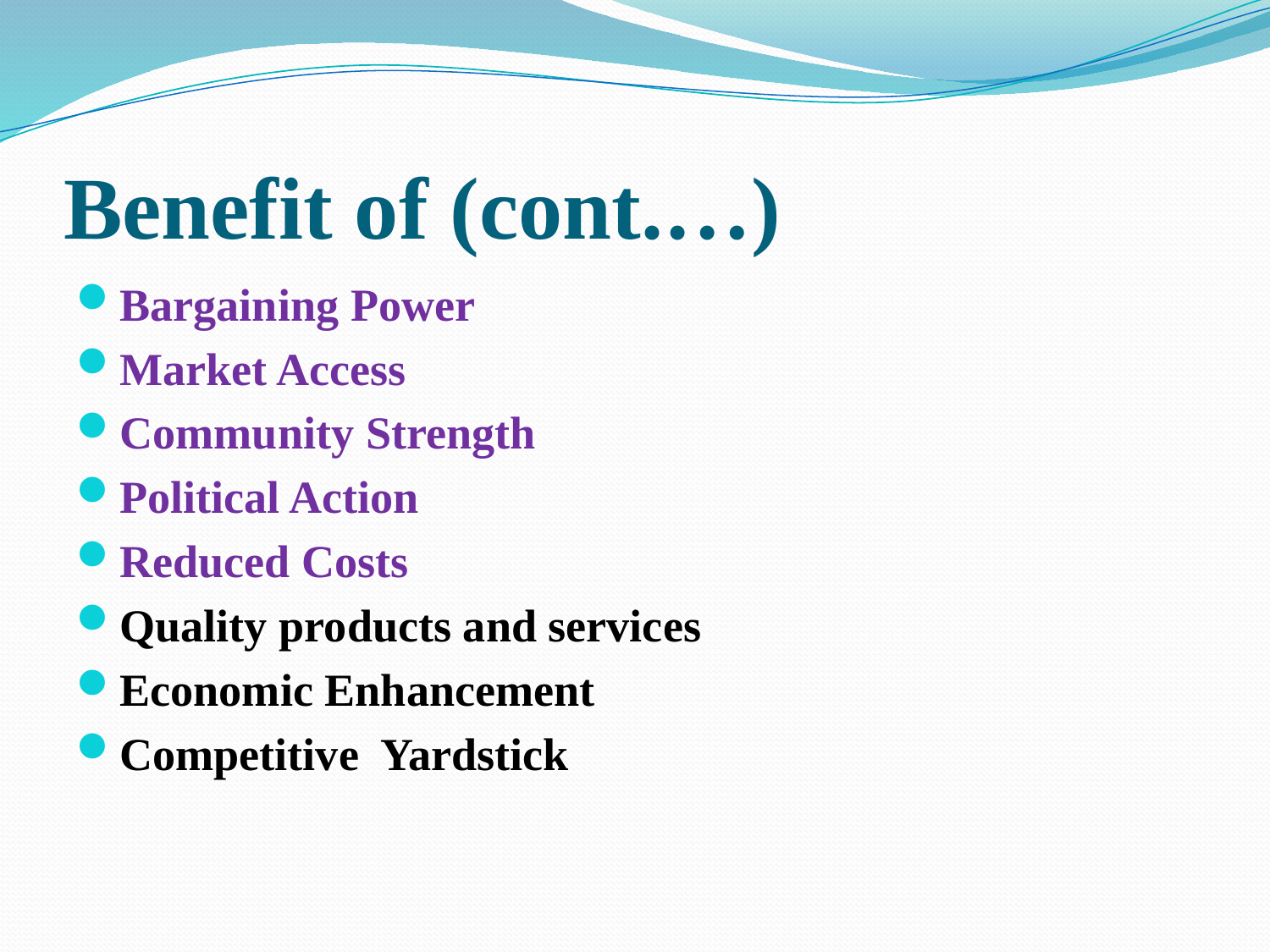

# Benefit of (cont.…)
Bargaining Power
Market Access
Community Strength
Political Action
Reduced Costs
Quality products and services
Economic Enhancement
Competitive  Yardstick